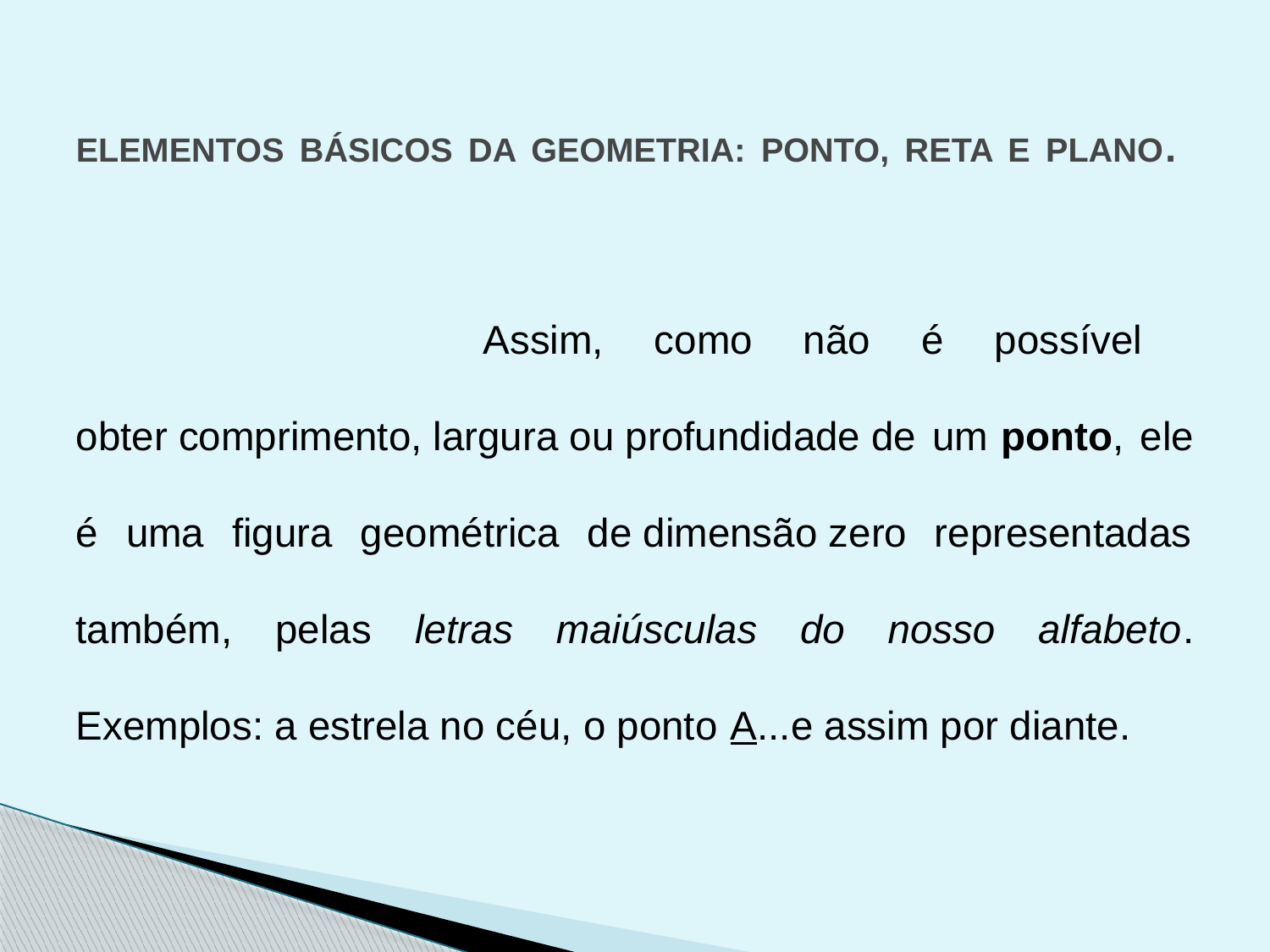

# ELEMENTOS BÁSICOS DA GEOMETRIA: PONTO, RETA E PLANO. Assim, como não é possível  obter comprimento, largura ou profundidade de um ponto, ele é uma figura geométrica de dimensão zero representadas também, pelas letras maiúsculas do nosso alfabeto. Exemplos: a estrela no céu, o ponto A...e assim por diante.